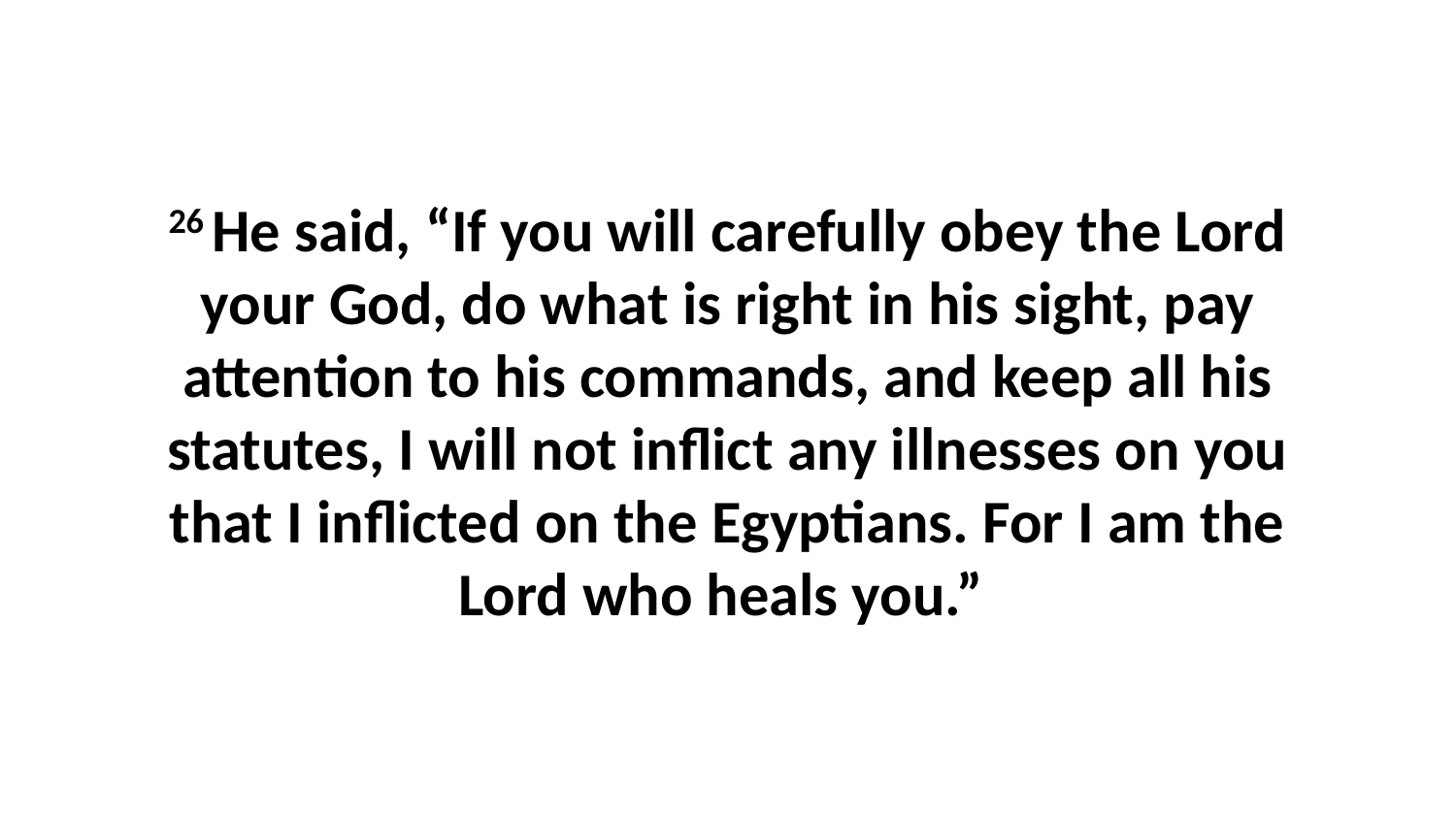

26 He said, “If you will carefully obey the Lord your God, do what is right in his sight, pay attention to his commands, and keep all his statutes, I will not inflict any illnesses on you that I inflicted on the Egyptians. For I am the Lord who heals you.”